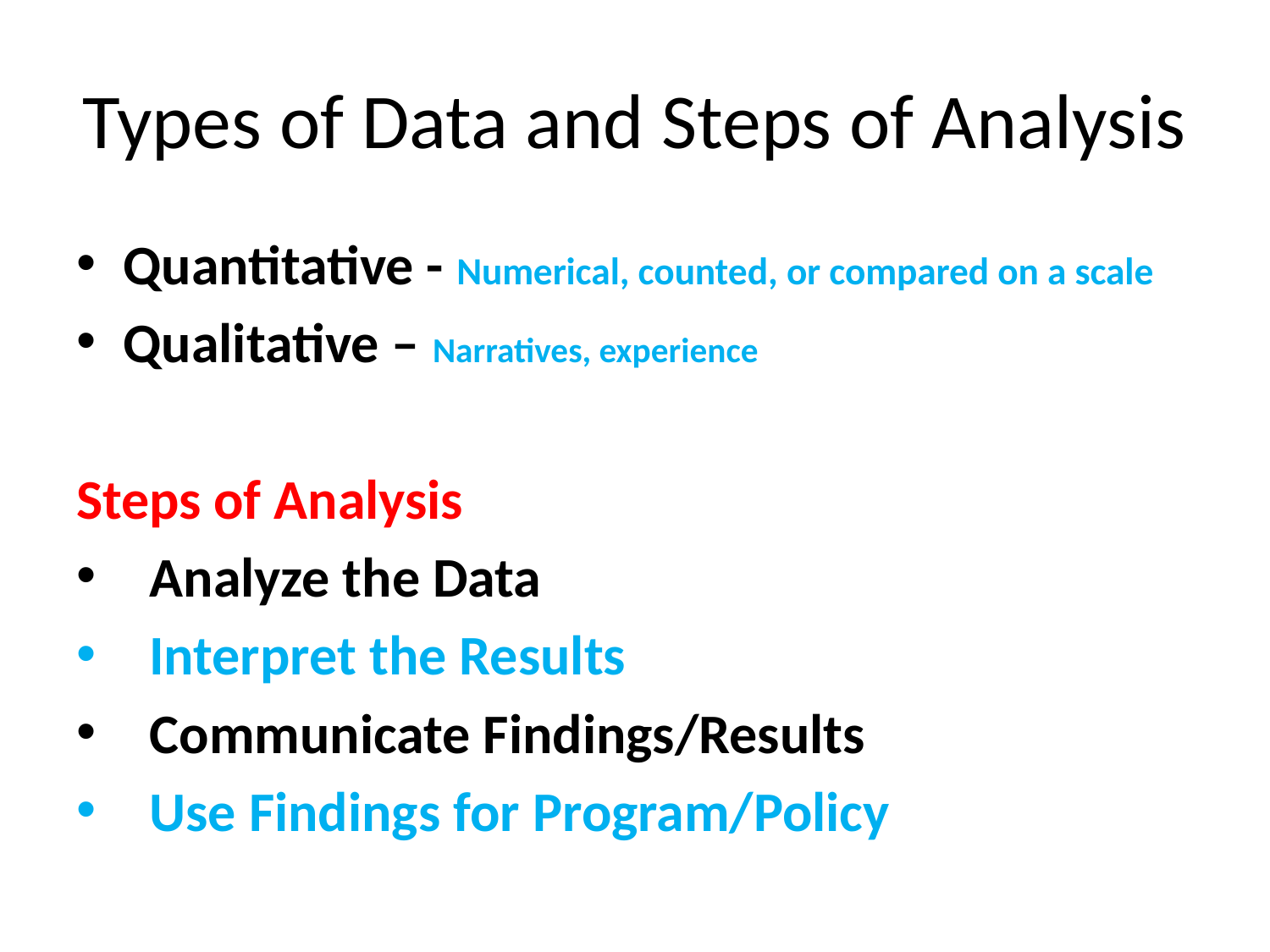

# Types of Data and Steps of Analysis
Quantitative - Numerical, counted, or compared on a scale
Qualitative – Narratives, experience

Steps of Analysis
Analyze the Data
Interpret the Results
Communicate Findings/Results
Use Findings for Program/Policy